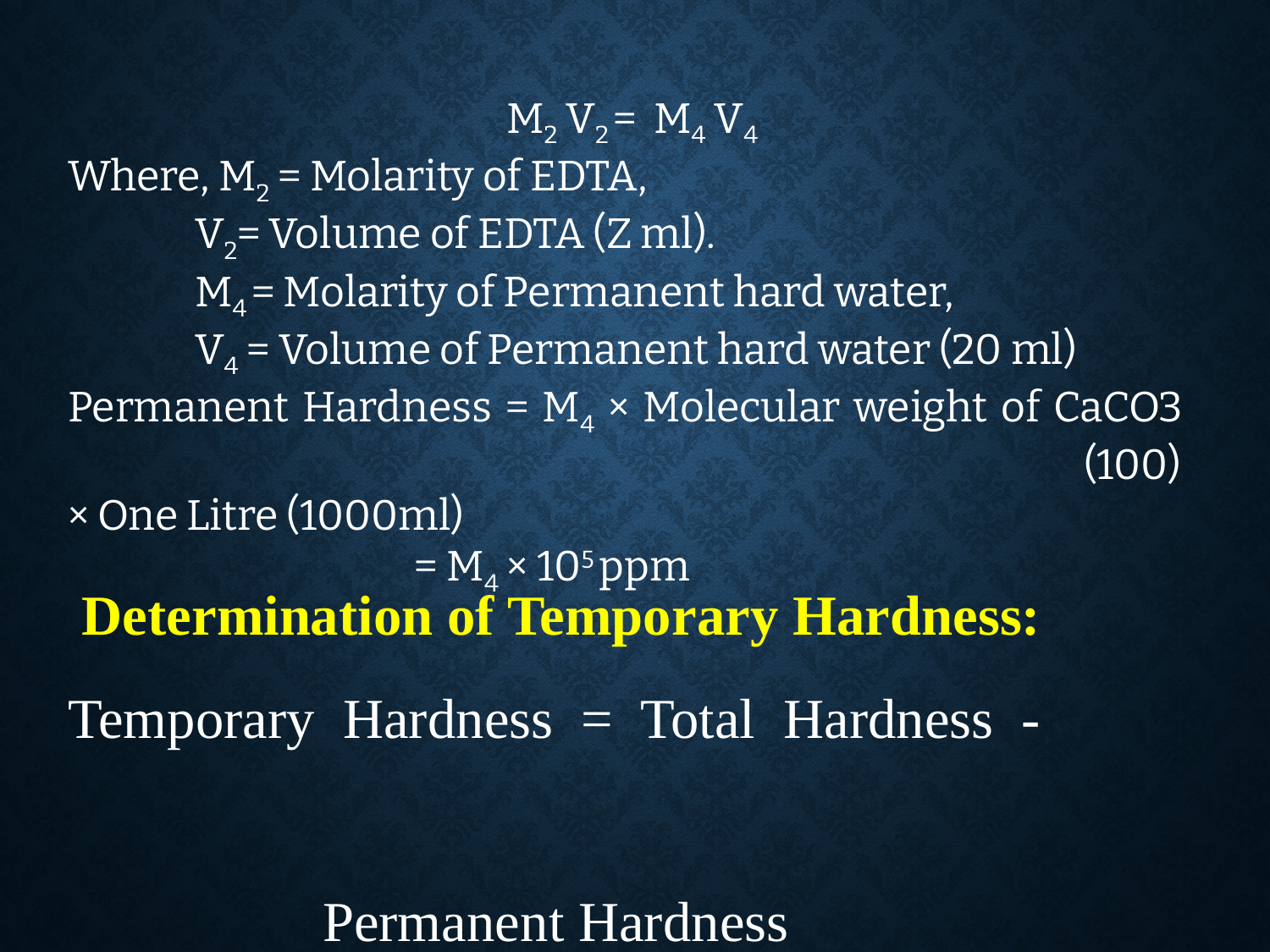

M2 V2 =  M4 V4
Where, M2 = Molarity of EDTA,
               V2= Volume of EDTA (Z ml).
               M4 = Molarity of Permanent hard water,
               V4 = Volume of Permanent hard water (20 ml)
Permanent Hardness = M4 × Molecular weight of CaCO3  								(100) × One Litre (1000ml)
                                         = M4 × 105 ppm
 Determination of Temporary Hardness:
Temporary Hardness = Total Hardness - 											Permanent Hardness